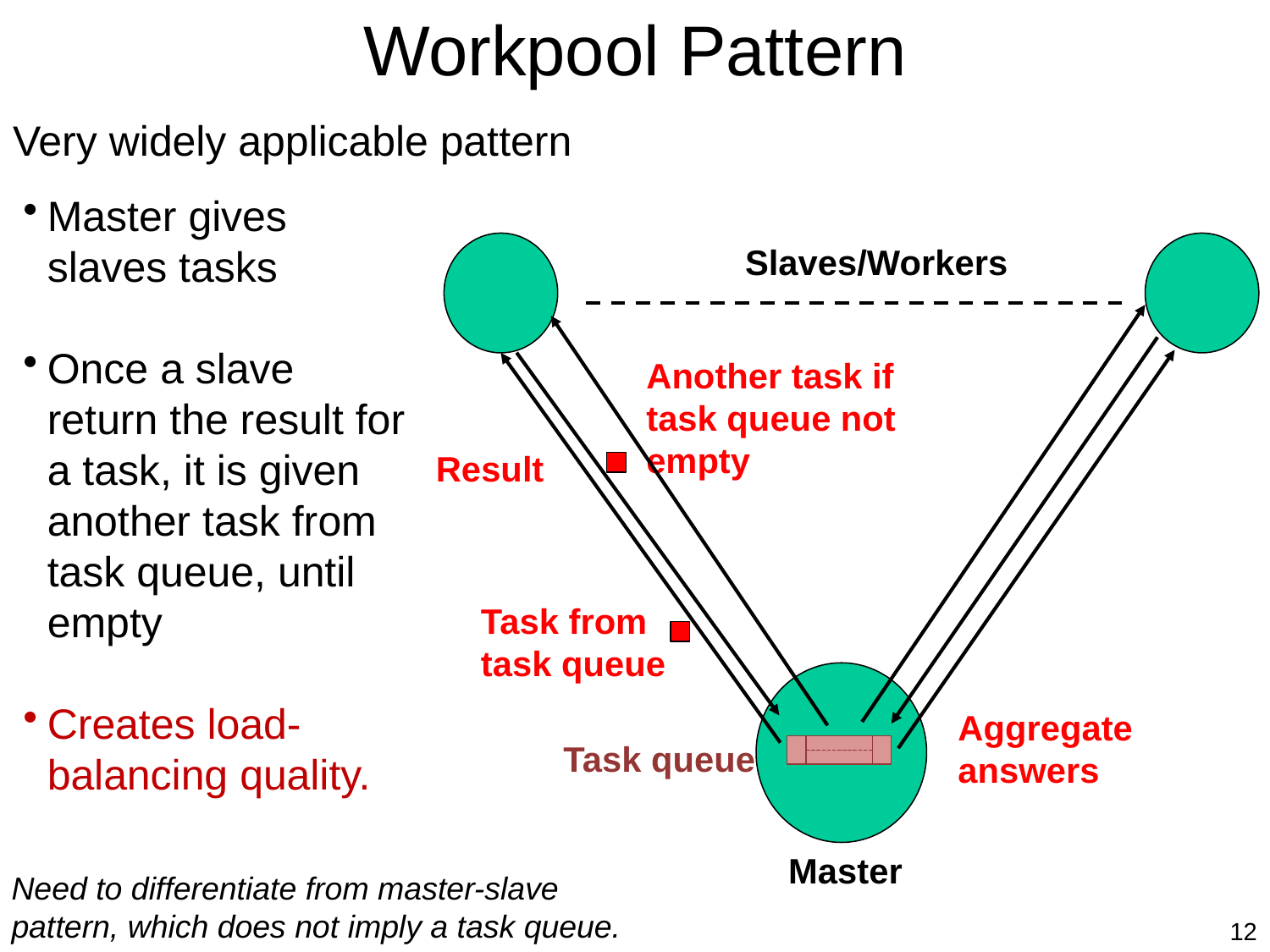

# Workpool Pattern
Very widely applicable pattern
Master gives slaves tasks

Once a slave return the result for a task, it is given another task from task queue, until empty

Creates load-balancing quality.

Slaves/Workers
Another task if task queue not empty
Result

Task from task queue

Aggregate answers
Task queue

Master
Need to differentiate from master-slave pattern, which does not imply a task queue.
12